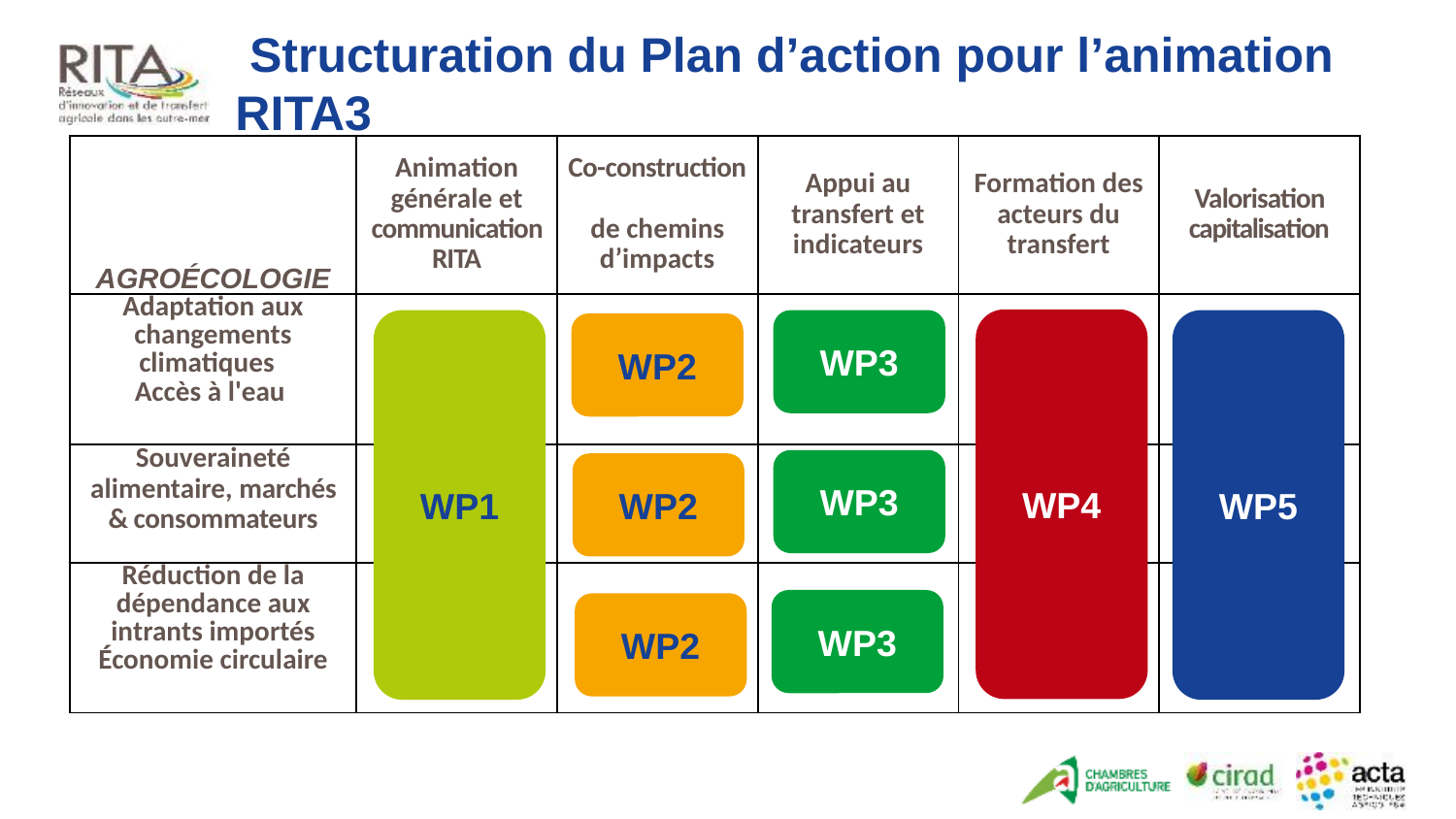

# Structuration du Plan d’action pour l’animation RITA3
| AGROÉCOLOGIE | Animation générale et communication RITA | Co-construction de chemins d’impacts | Appui au transfert et indicateurs | Formation des acteurs du transfert | Valorisation capitalisation |
| --- | --- | --- | --- | --- | --- |
| Adaptation aux changements climatiques   Accès à l'eau |  |  |  |  |  |
| Souveraineté alimentaire, marchés & consommateurs |  |  |  |  |  |
| Réduction de la dépendance aux intrants importés Économie circulaire​ |  |  |  |  |  |
WP4
WP1
WP3
WP5
WP2
WP3
WP2
WP3
WP2